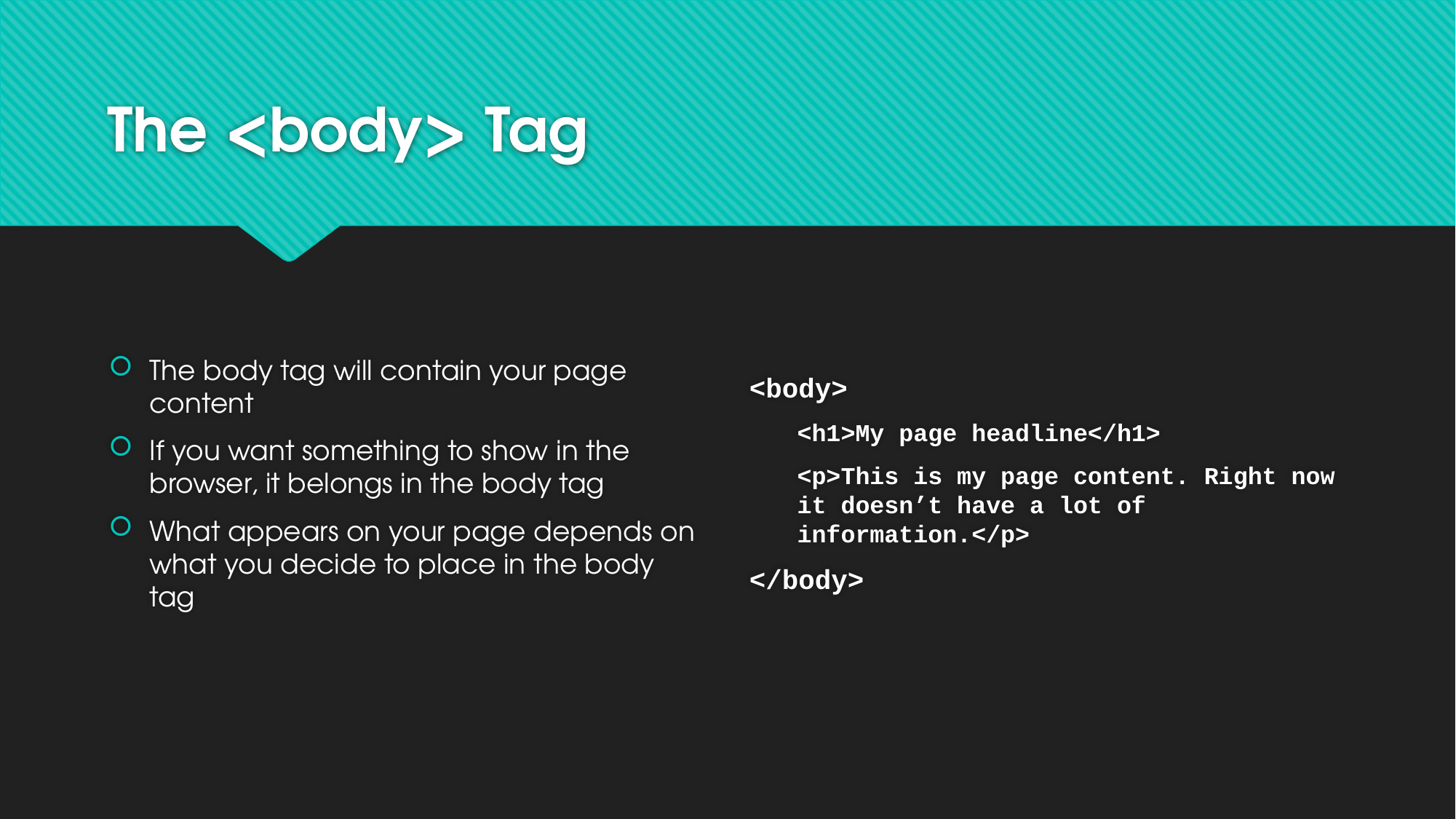

# The <body> Tag
The body tag will contain your page content
If you want something to show in the browser, it belongs in the body tag
What appears on your page depends on what you decide to place in the body tag
<body>
<h1>My page headline</h1>
<p>This is my page content. Right now it doesn’t have a lot of information.</p>
</body>